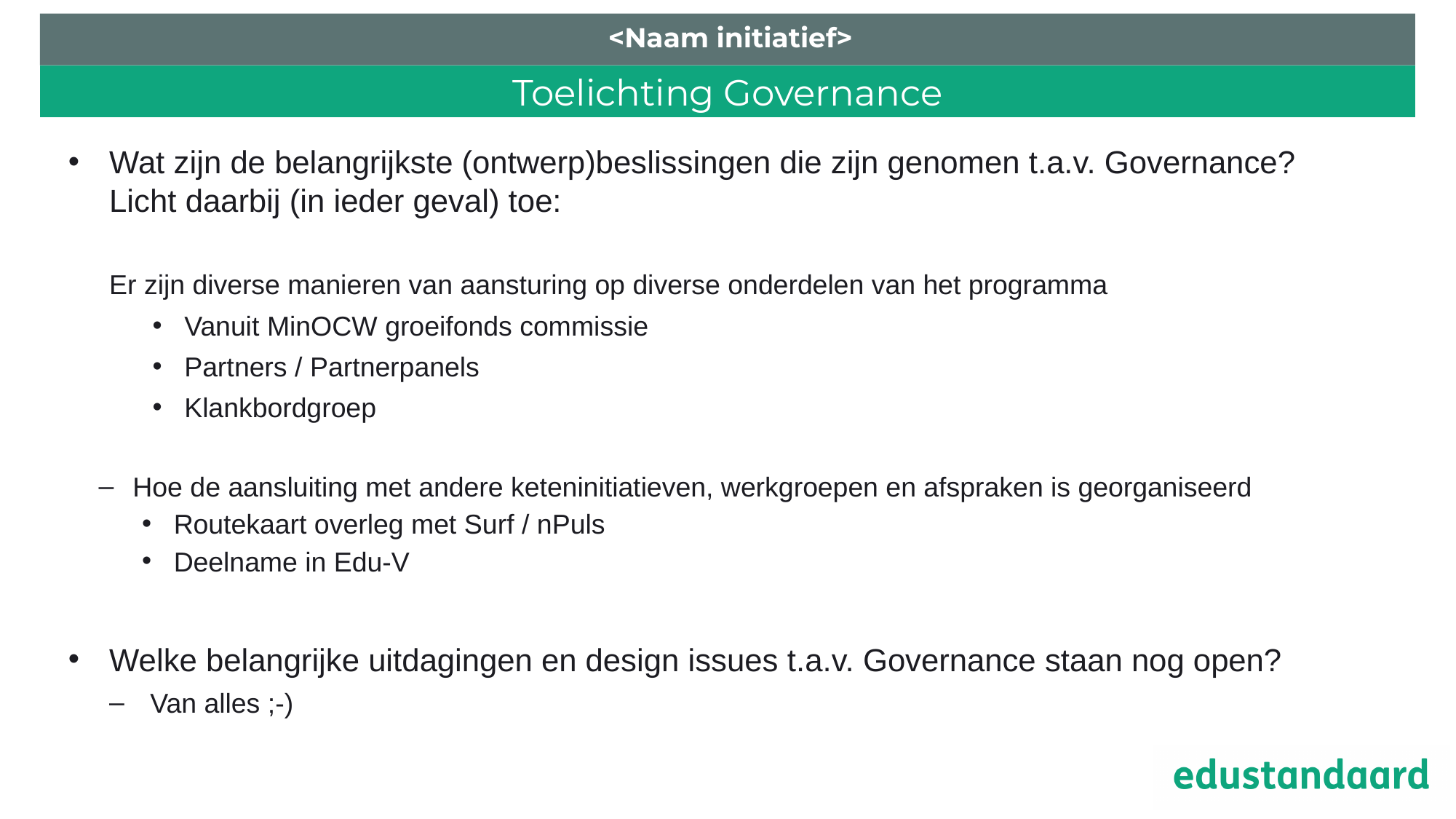

<Naam initiatief>
# Toelichting Governance
Wat zijn de belangrijkste (ontwerp)beslissingen die zijn genomen t.a.v. Governance? Licht daarbij (in ieder geval) toe:

Er zijn diverse manieren van aansturing op diverse onderdelen van het programma
Vanuit MinOCW groeifonds commissie
Partners / Partnerpanels
Klankbordgroep

Hoe de aansluiting met andere keteninitiatieven, werkgroepen en afspraken is georganiseerd
Routekaart overleg met Surf / nPuls
Deelname in Edu-V

Welke belangrijke uitdagingen en design issues t.a.v. Governance staan nog open?
Van alles ;-)